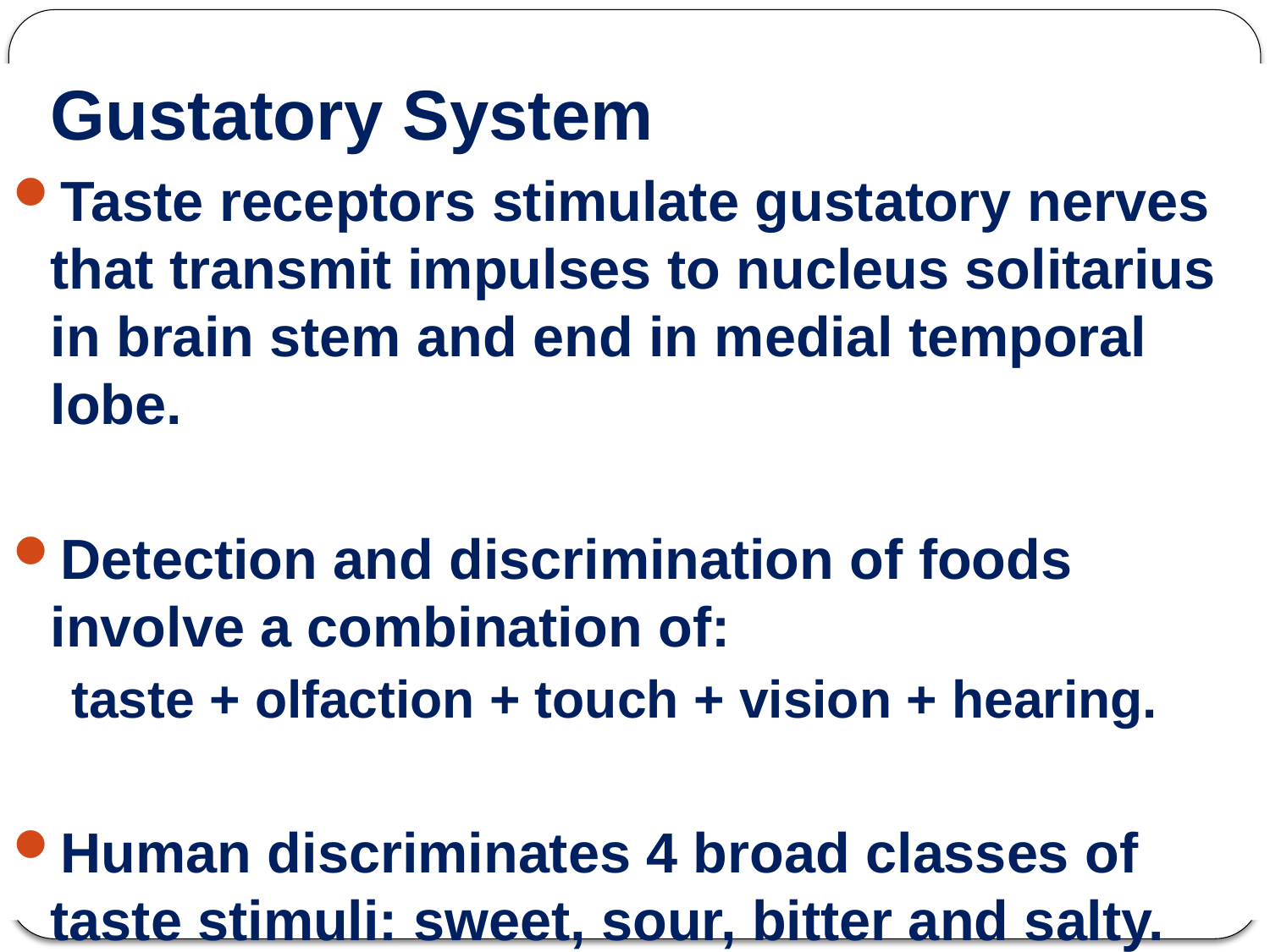

Gustatory System
Taste receptors stimulate gustatory nerves that transmit impulses to nucleus solitarius in brain stem and end in medial temporal lobe.

Detection and discrimination of foods involve a combination of:
 taste + olfaction + touch + vision + hearing.

Human discriminates 4 broad classes of taste stimuli: sweet, sour, bitter and salty.

# Gustatory system